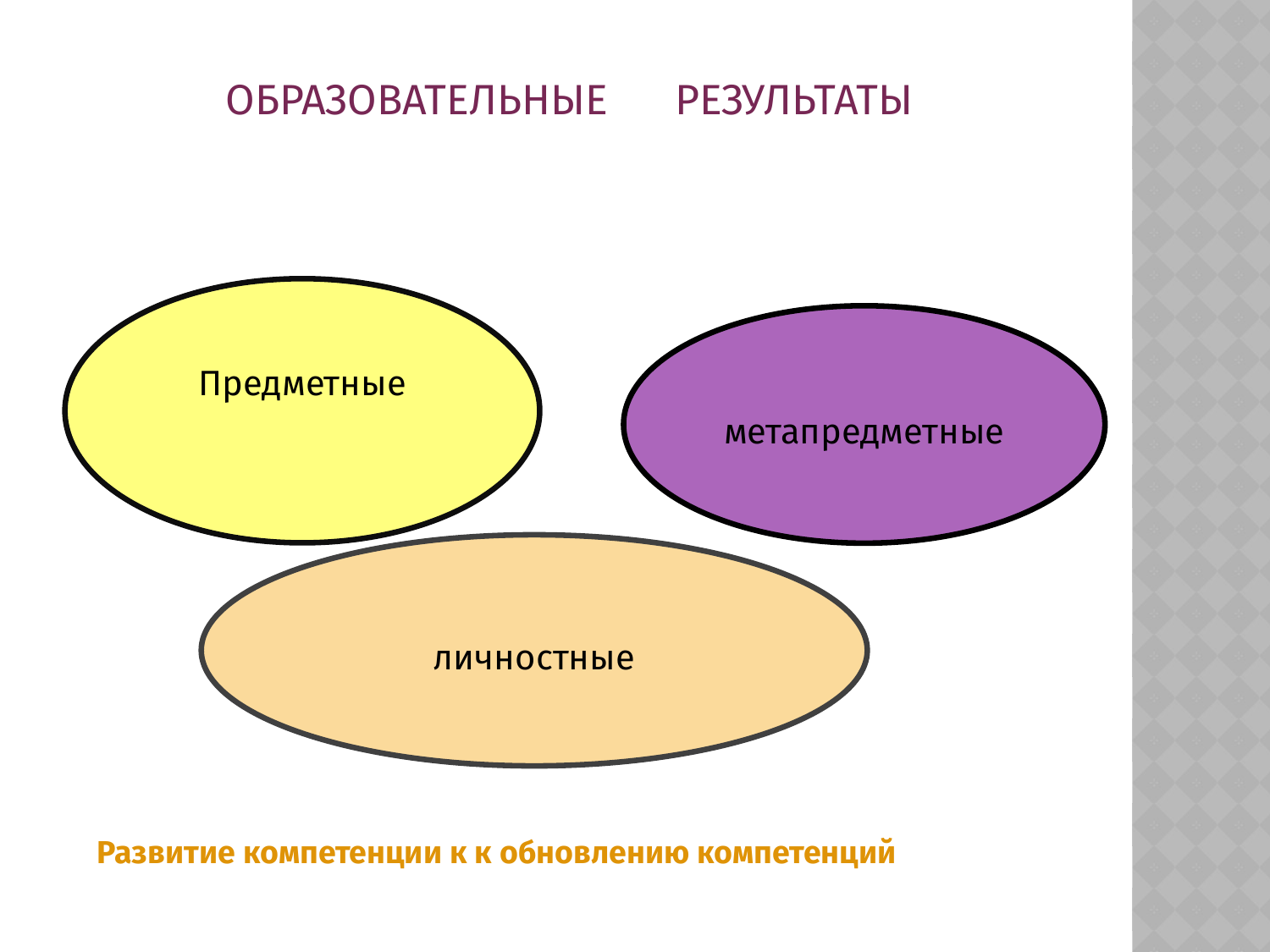

ОБРАЗОВАТЕЛЬНЫЕ      РЕЗУЛЬТАТЫ
Предметные
метапредметные
личностные
Развитие компетенции к к обновлению компетенций